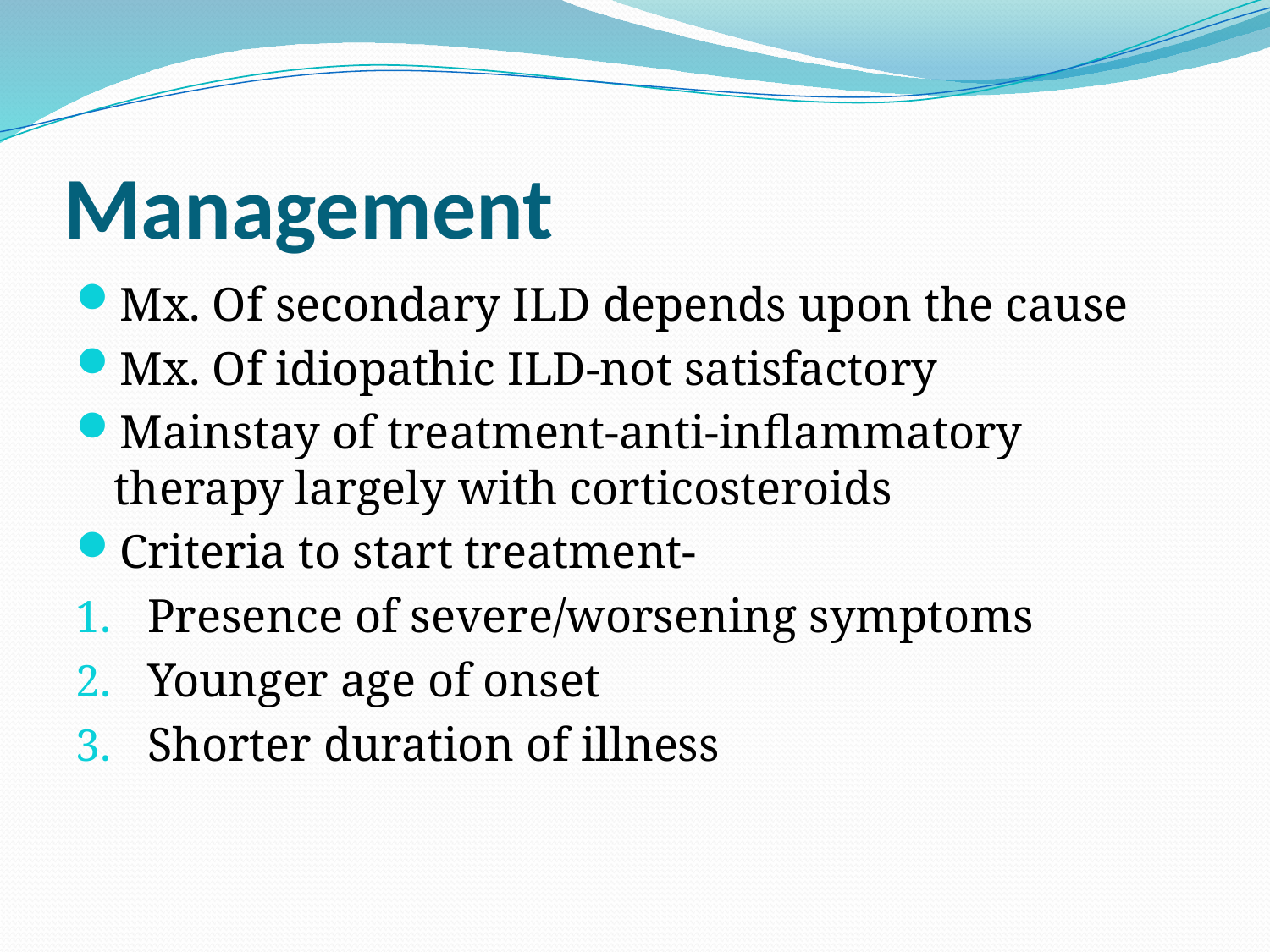

# Management
Mx. Of secondary ILD depends upon the cause
Mx. Of idiopathic ILD-not satisfactory
Mainstay of treatment-anti-inflammatory therapy largely with corticosteroids
Criteria to start treatment-
Presence of severe/worsening symptoms
Younger age of onset
Shorter duration of illness